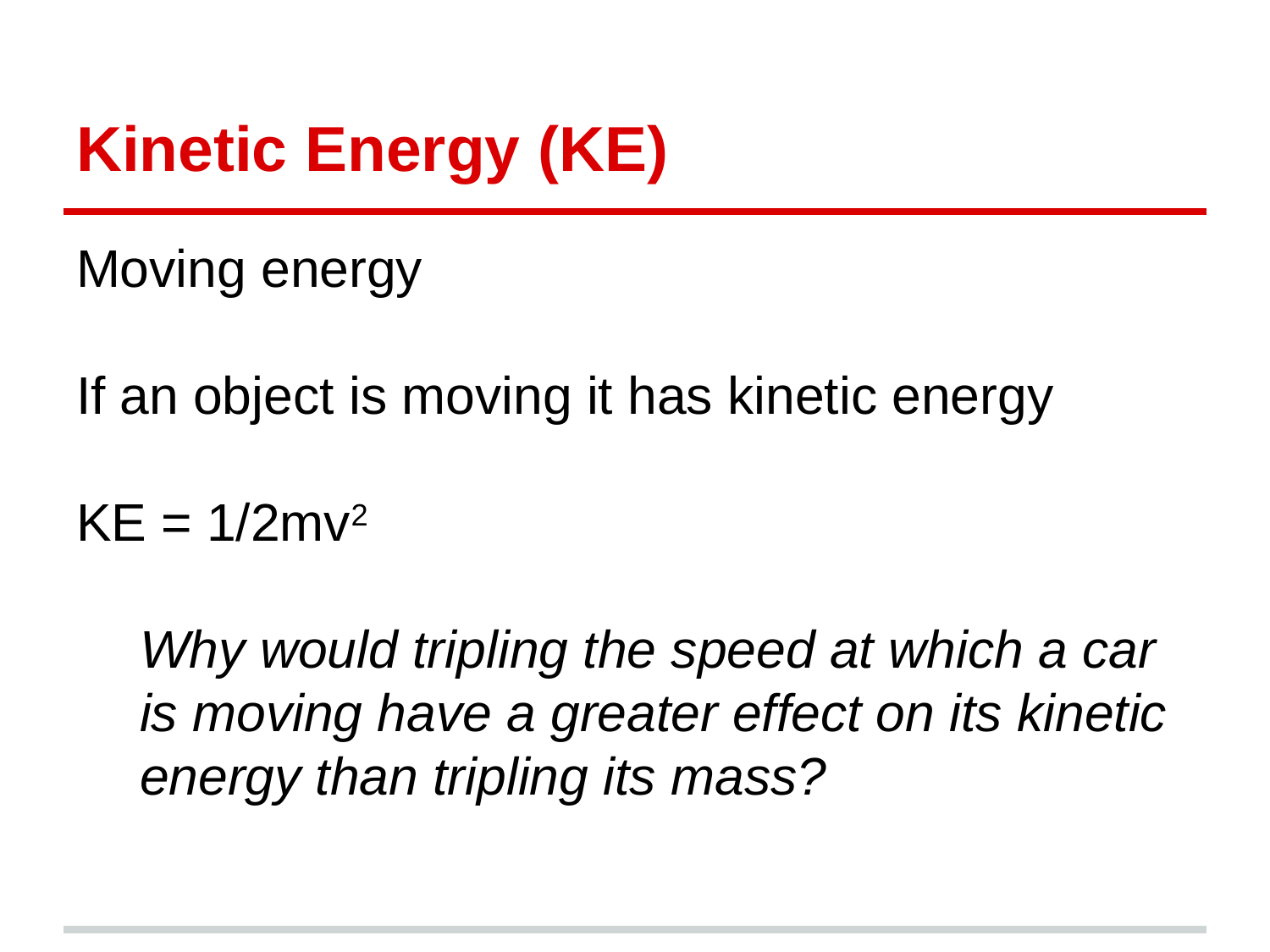

# Kinetic Energy (KE)
Moving energy

If an object is moving it has kinetic energy

KE = 1/2mv2

Why would tripling the speed at which a car is moving have a greater effect on its kinetic energy than tripling its mass?